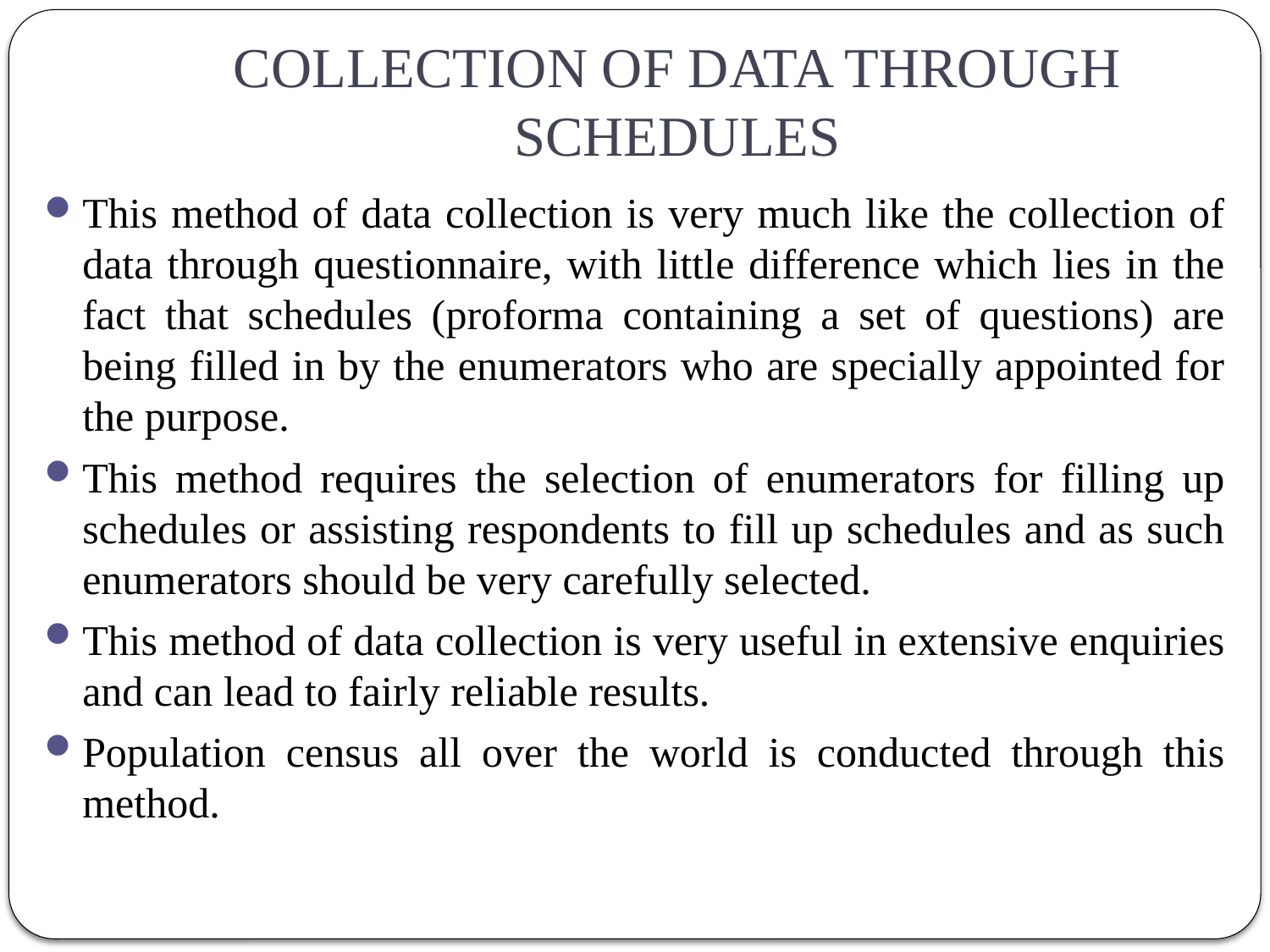

# COLLECTION OF DATA THROUGH SCHEDULES
This method of data collection is very much like the collection of data through questionnaire, with little difference which lies in the fact that schedules (proforma containing a set of questions) are being filled in by the enumerators who are specially appointed for the purpose.
This method requires the selection of enumerators for filling up schedules or assisting respondents to fill up schedules and as such enumerators should be very carefully selected.
This method of data collection is very useful in extensive enquiries and can lead to fairly reliable results.
Population census all over the world is conducted through this method.